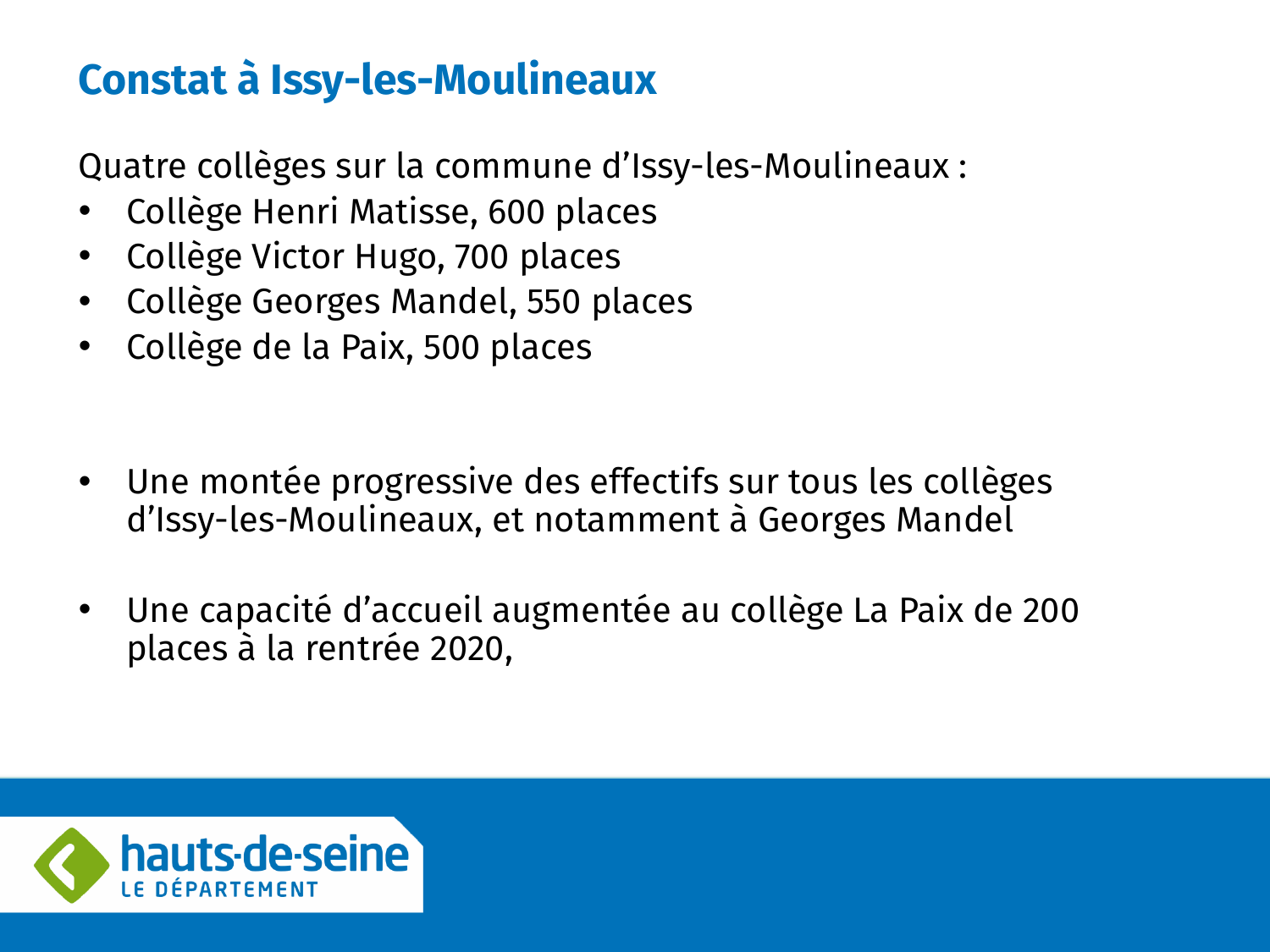

Constat à Issy-les-Moulineaux

Quatre collèges sur la commune d’Issy-les-Moulineaux :
Collège Henri Matisse, 600 places
Collège Victor Hugo, 700 places
Collège Georges Mandel, 550 places
Collège de la Paix, 500 places

Une montée progressive des effectifs sur tous les collèges d’Issy-les-Moulineaux, et notamment à Georges Mandel

Une capacité d’accueil augmentée au collège La Paix de 200 places à la rentrée 2020,